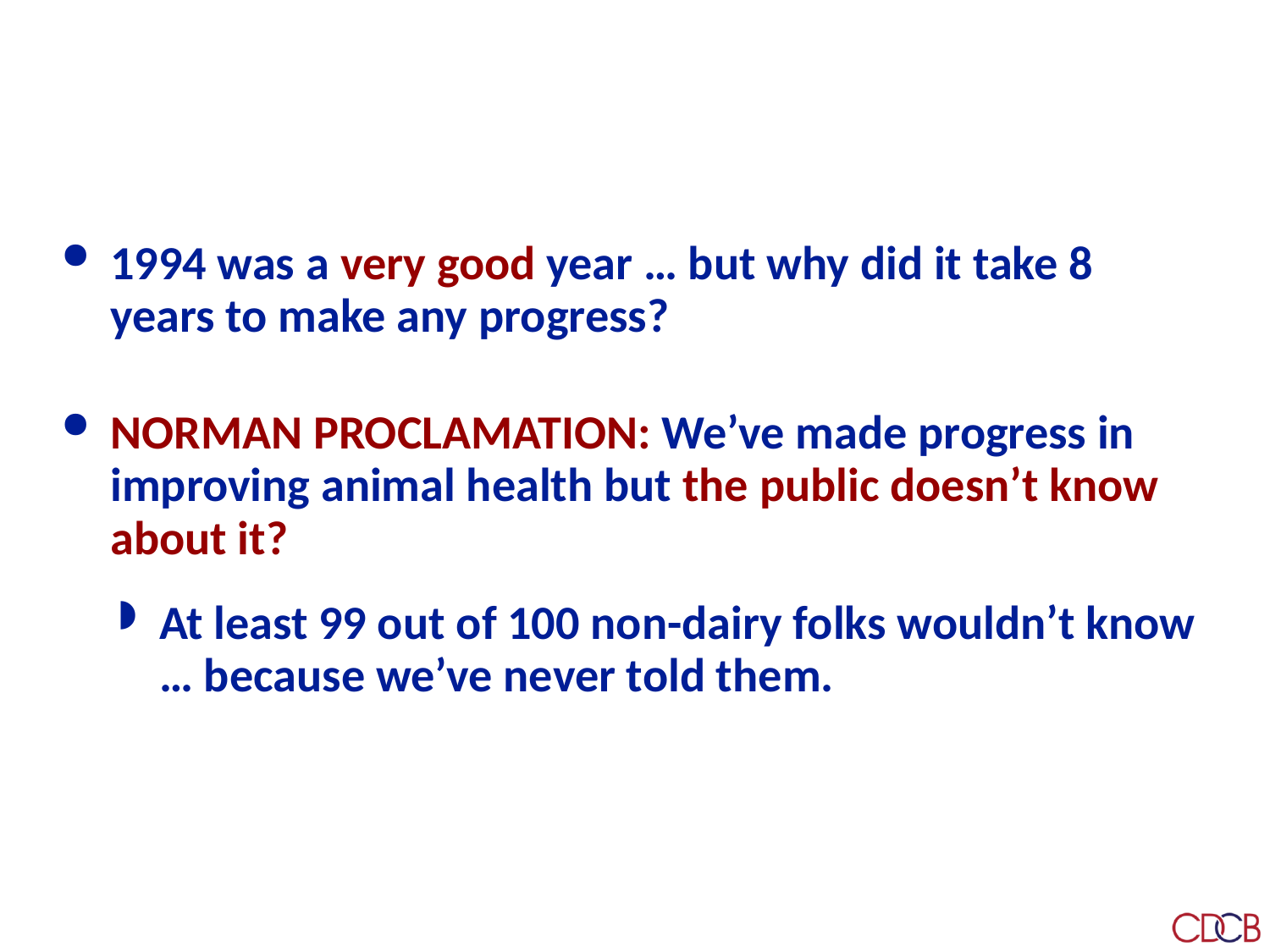

# More background
1994 was a very good year … but why did it take 8 years to make any progress?
NORMAN PROCLAMATION: We’ve made progress in improving animal health but the public doesn’t know about it?
At least 99 out of 100 non-dairy folks wouldn’t know … because we’ve never told them.